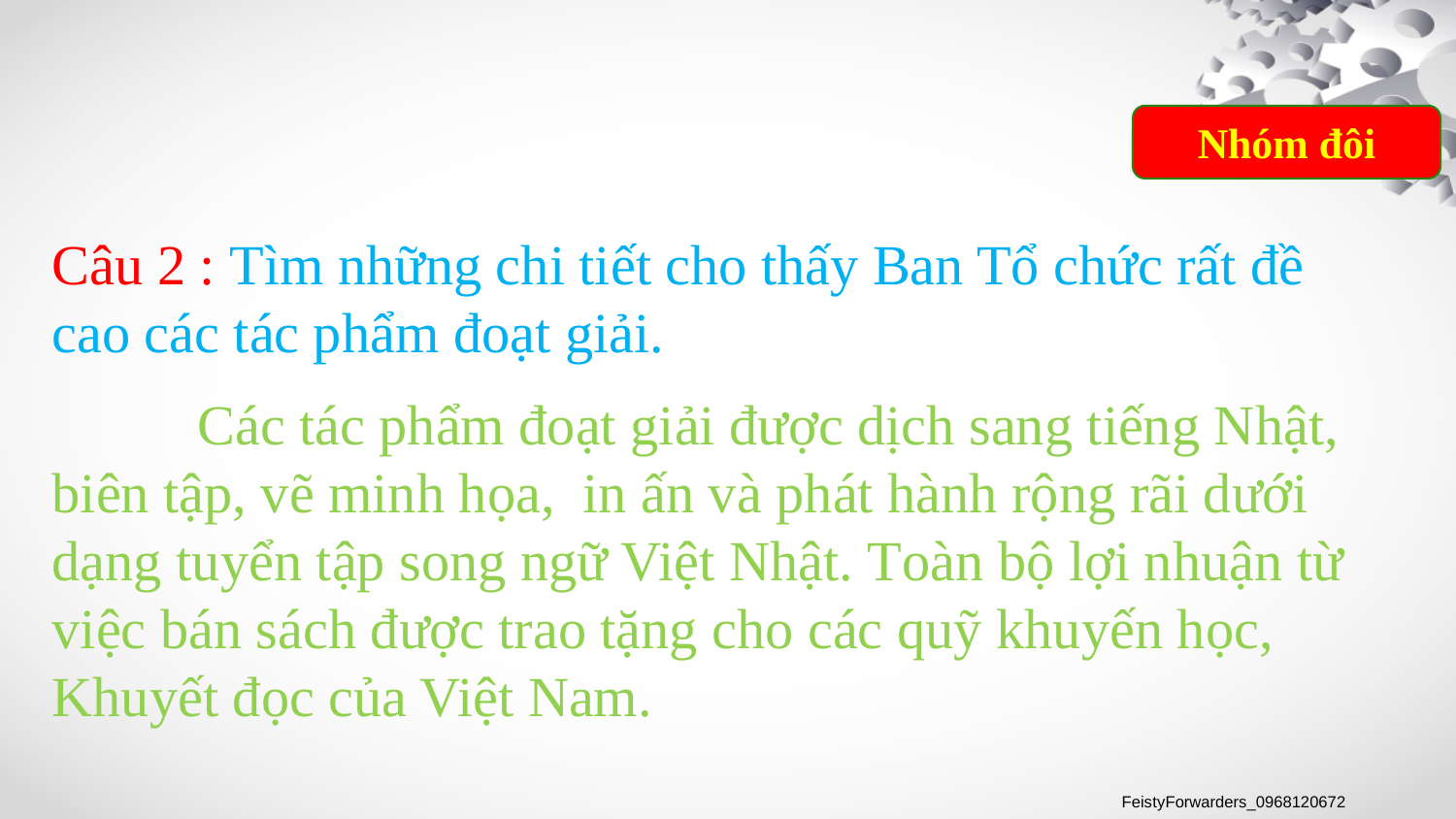

Nhóm đôi
Câu 2 : Tìm những chi tiết cho thấy Ban Tổ chức rất đề cao các tác phẩm đoạt giải.
	Các tác phẩm đoạt giải được dịch sang tiếng Nhật, biên tập, vẽ minh họa,  in ấn và phát hành rộng rãi dưới dạng tuyển tập song ngữ Việt Nhật. Toàn bộ lợi nhuận từ việc bán sách được trao tặng cho các quỹ khuyến học, Khuyết đọc của Việt Nam.